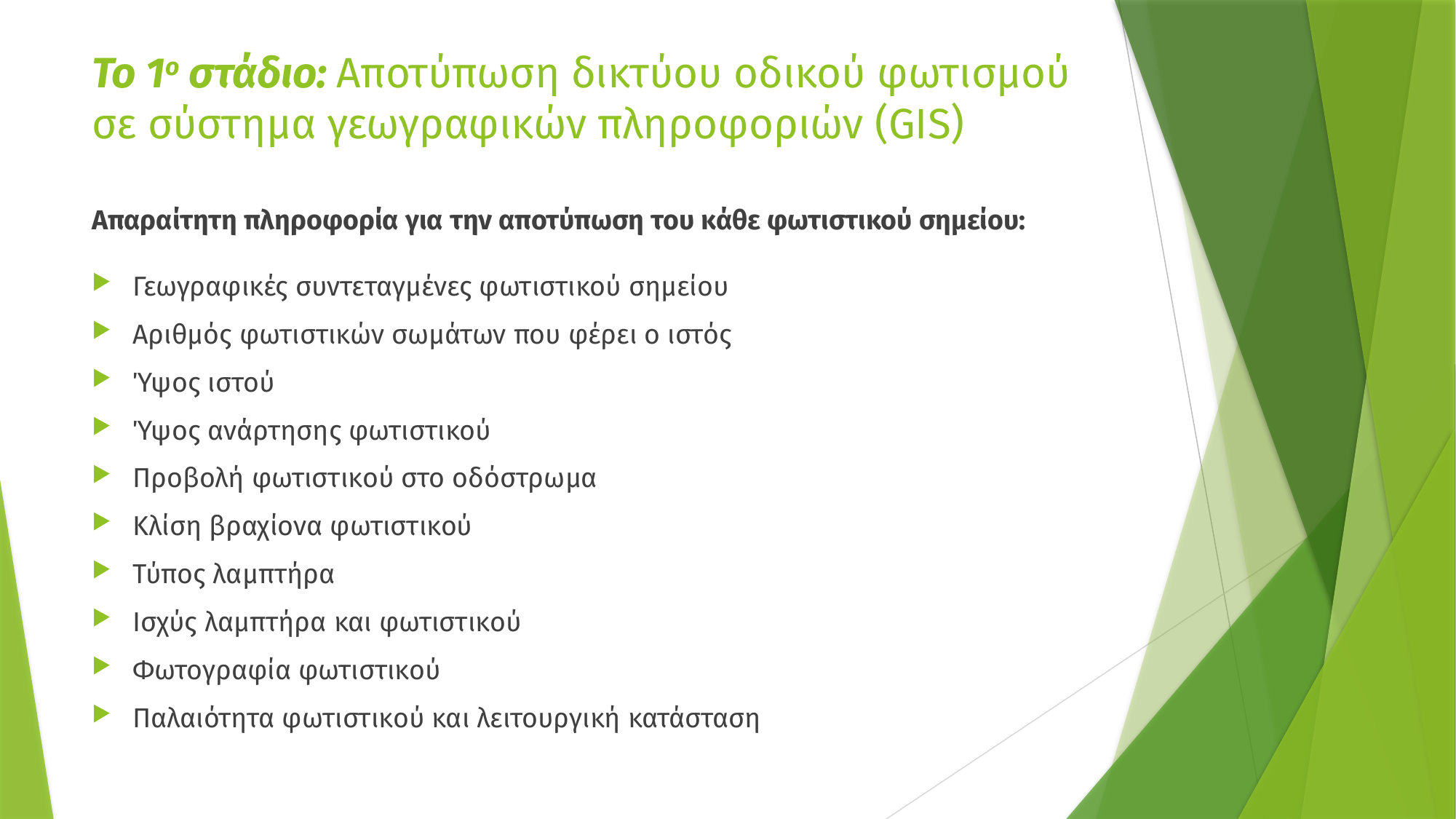

# Το 1ο στάδιο: Αποτύπωση δικτύου οδικού φωτισμού σε σύστημα γεωγραφικών πληροφοριών (GIS)
Απαραίτητη πληροφορία για την αποτύπωση του κάθε φωτιστικού σημείου:
Γεωγραφικές συντεταγμένες φωτιστικού σημείου
Αριθμός φωτιστικών σωμάτων που φέρει ο ιστός
Ύψος ιστού
Ύψος ανάρτησης φωτιστικού
Προβολή φωτιστικού στο οδόστρωμα
Κλίση βραχίονα φωτιστικού
Τύπος λαμπτήρα
Ισχύς λαμπτήρα και φωτιστικού
Φωτογραφία φωτιστικού
Παλαιότητα φωτιστικού και λειτουργική κατάσταση